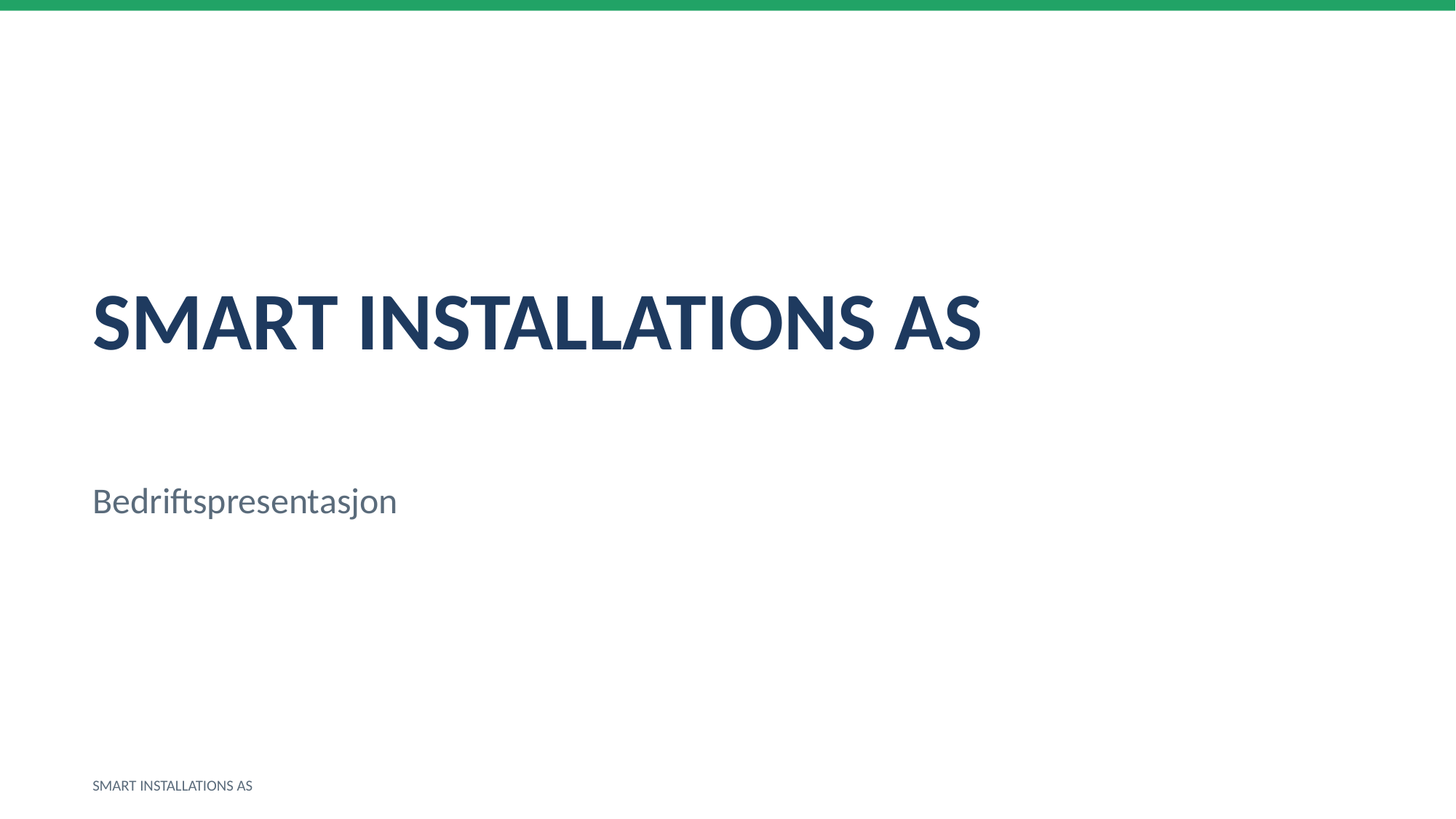

SMART INSTALLATIONS AS
Bedriftspresentasjon
SMART INSTALLATIONS AS